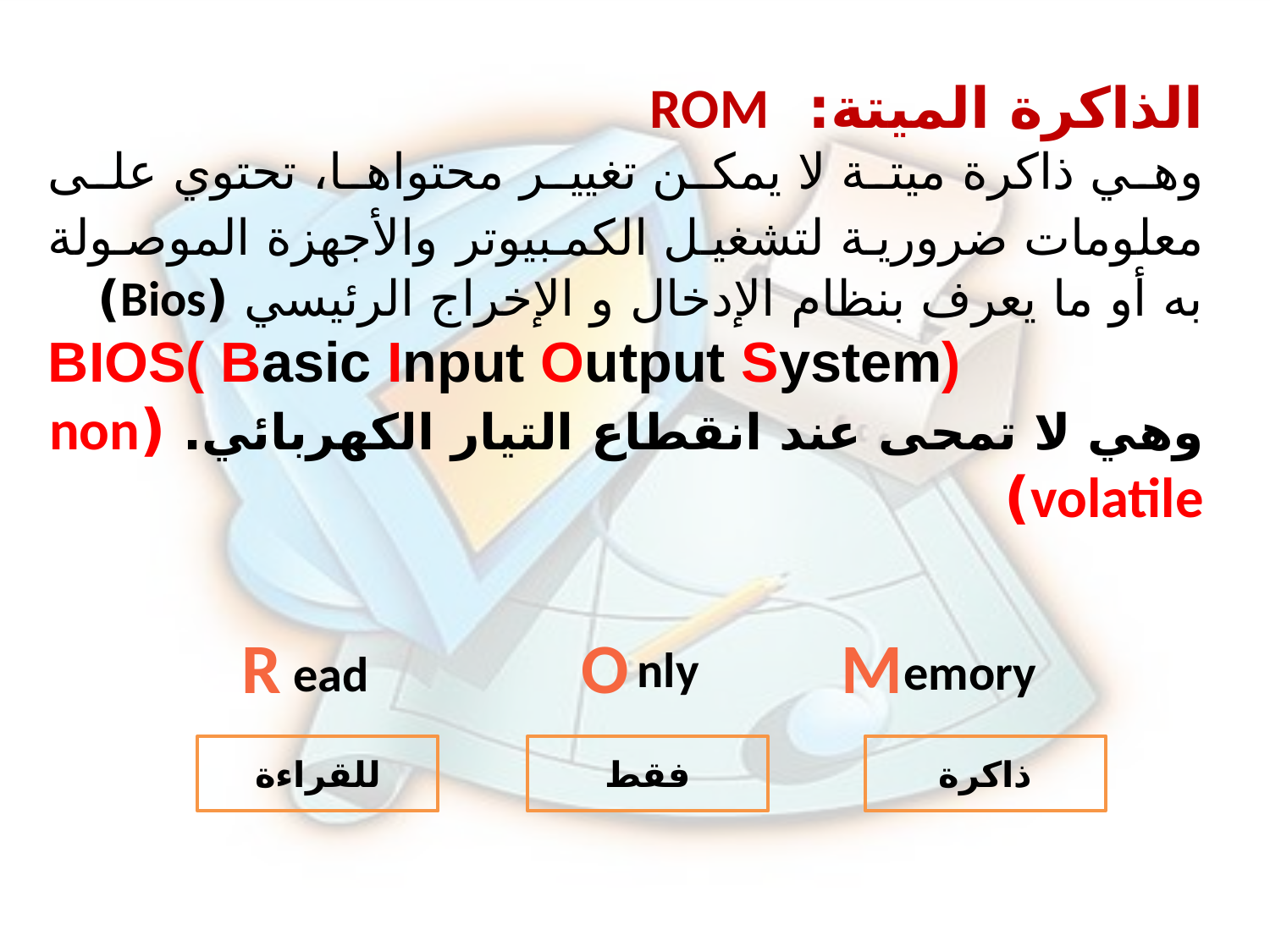

الذاكرة الميتة:  ROM
وهي ذاكرة ميتة لا يمكن تغيير محتواها، تحتوي على معلومات ضرورية لتشغيل الكمبيوتر والأجهزة الموصولة به أو ما يعرف بنظام الإدخال و الإخراج الرئيسي (Bios)
BIOS( Basic Input Output System)
وهي لا تمحى عند انقطاع التيار الكهربائي. (non volatile)
R
O
M
nly
emory
ead
ذاكرة
للقراءة
فقط